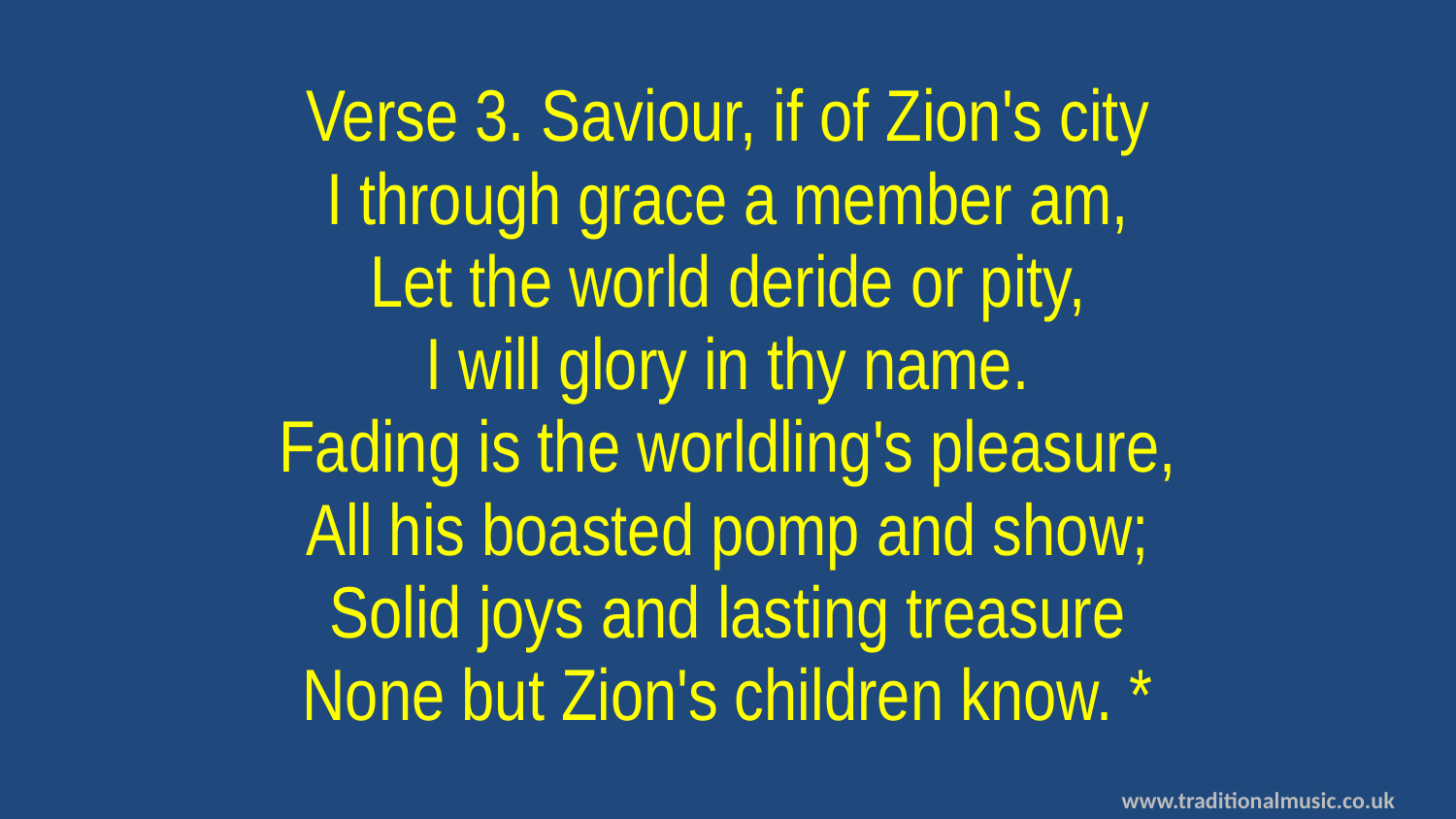

Verse 3. Saviour, if of Zion's city
I through grace a member am,
Let the world deride or pity,
I will glory in thy name.
Fading is the worldling's pleasure,
All his boasted pomp and show;
Solid joys and lasting treasure
None but Zion's children know. *